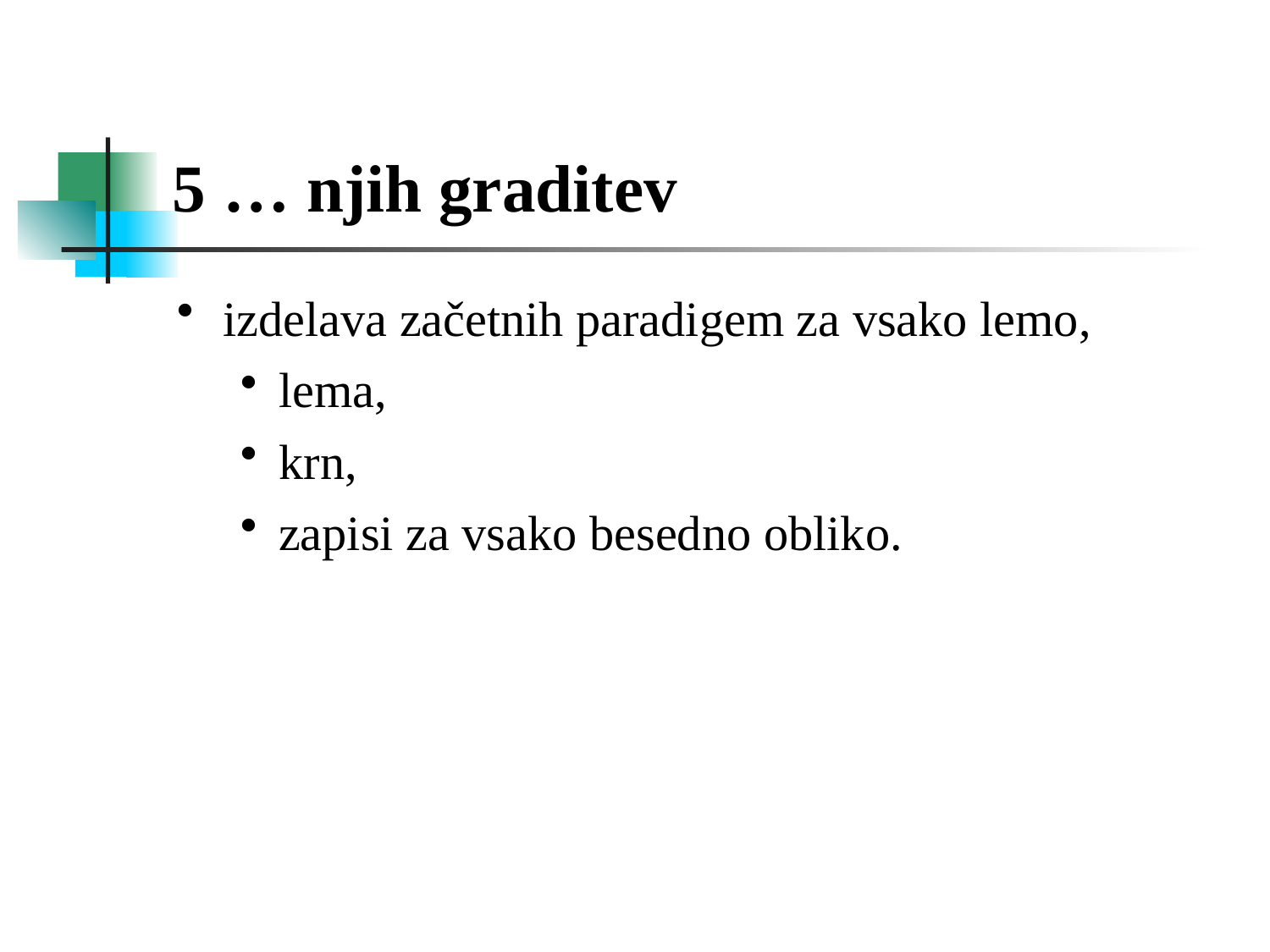

5 … njih graditev
izdelava začetnih paradigem za vsako lemo,
lema,
krn,
zapisi za vsako besedno obliko.